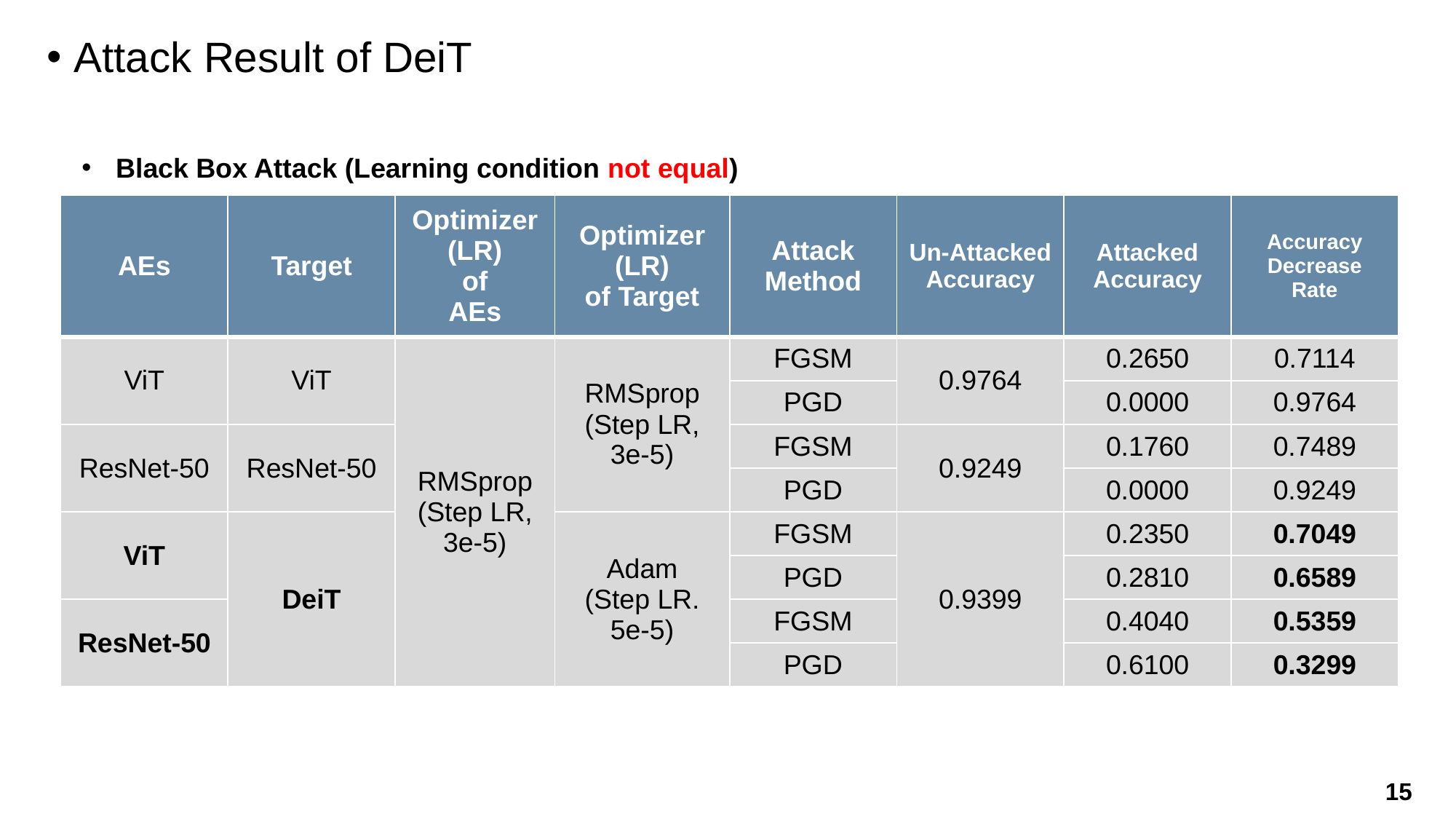

IIP LAB
Attack Result of DeiT
Black Box Attack (Learning condition not equal)
| AEs | Target | Optimizer (LR) of AEs | Optimizer (LR) of Target | Attack Method | Un-Attacked Accuracy | Attacked Accuracy | Accuracy Decrease Rate |
| --- | --- | --- | --- | --- | --- | --- | --- |
| ViT | ViT | RMSprop (Step LR, 3e-5) | RMSprop (Step LR, 3e-5) | FGSM | 0.9764 | 0.2650 | 0.7114 |
|  |  |  |  | PGD | 0.9764 | 0.0000 | 0.9764 |
| ResNet-50 | ResNet-50 |  |  | FGSM | 0.9249 | 0.1760 | 0.7489 |
|  |  |  |  | PGD | 0.9249 | 0.0000 | 0.9249 |
| ViT | DeiT | Step LR (3e-5) | Adam (Step LR. 5e-5) | FGSM | 0.9399 | 0.2350 | 0.7049 |
|  |  |  |  | PGD | 0.9399 | 0.2810 | 0.6589 |
| ResNet-50 | DeiT |  |  | FGSM | 0.9399 | 0.4040 | 0.5359 |
|  |  |  |  | PGD | 0.9399 | 0.6100 | 0.3299 |
15